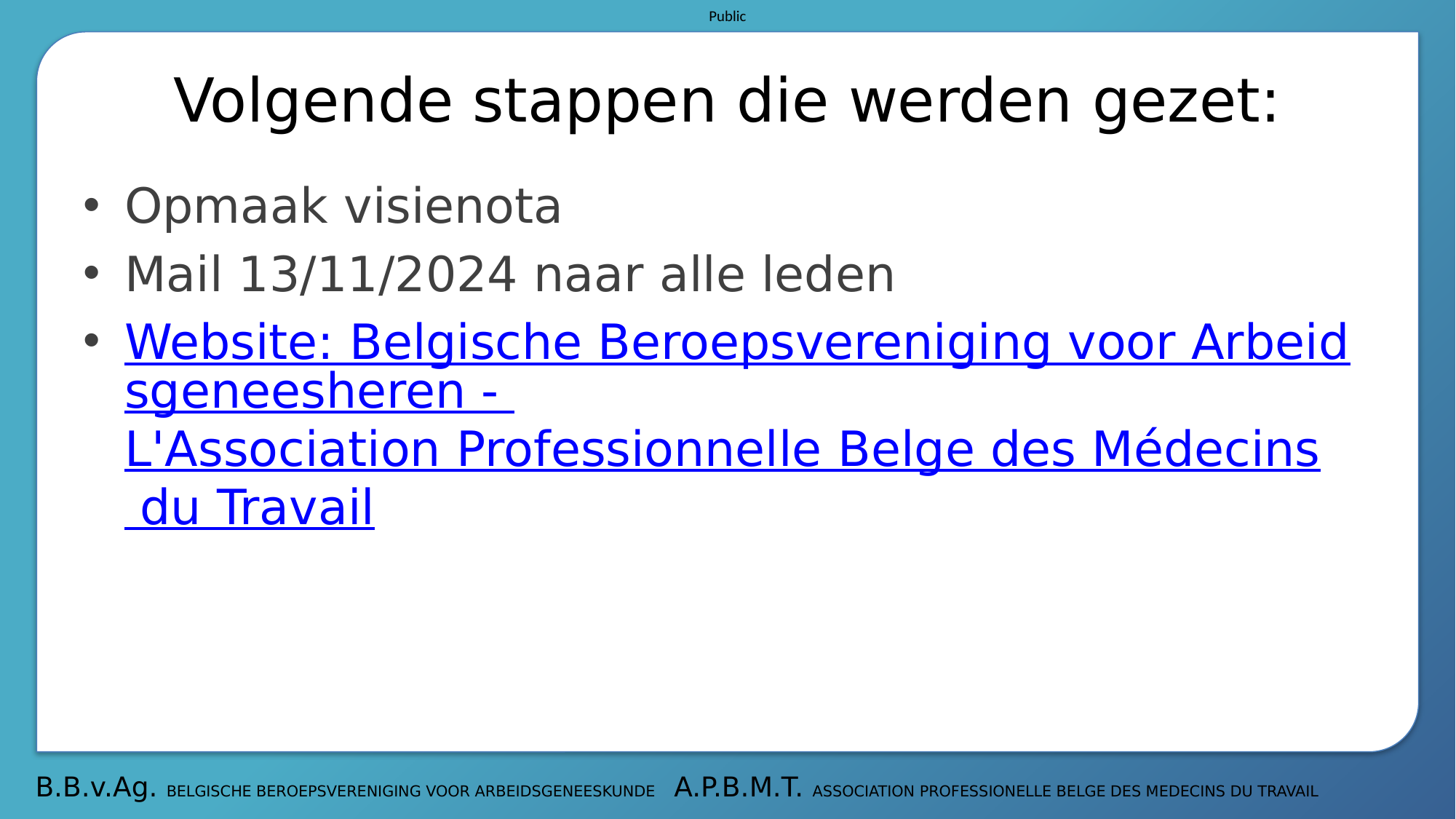

# Volgende stappen die werden gezet:
Opmaak visienota
Mail 13/11/2024 naar alle leden
Website: Belgische Beroepsvereniging voor Arbeidsgeneesheren - L'Association Professionnelle Belge des Médecins du Travail